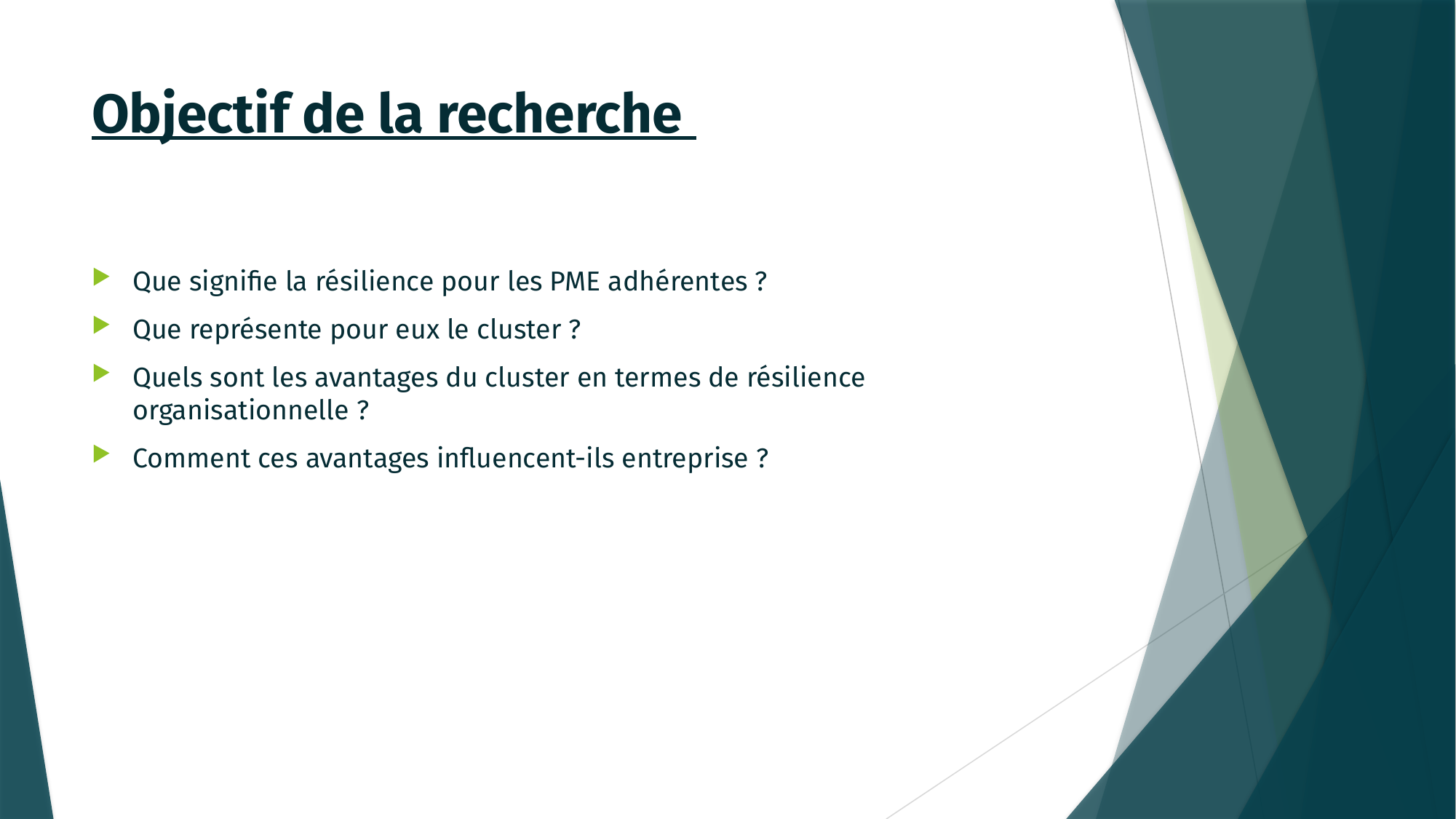

# Objectif de la recherche
Que signifie la résilience pour les PME adhérentes ?
Que représente pour eux le cluster ?
Quels sont les avantages du cluster en termes de résilience organisationnelle ?
Comment ces avantages influencent-ils entreprise ?